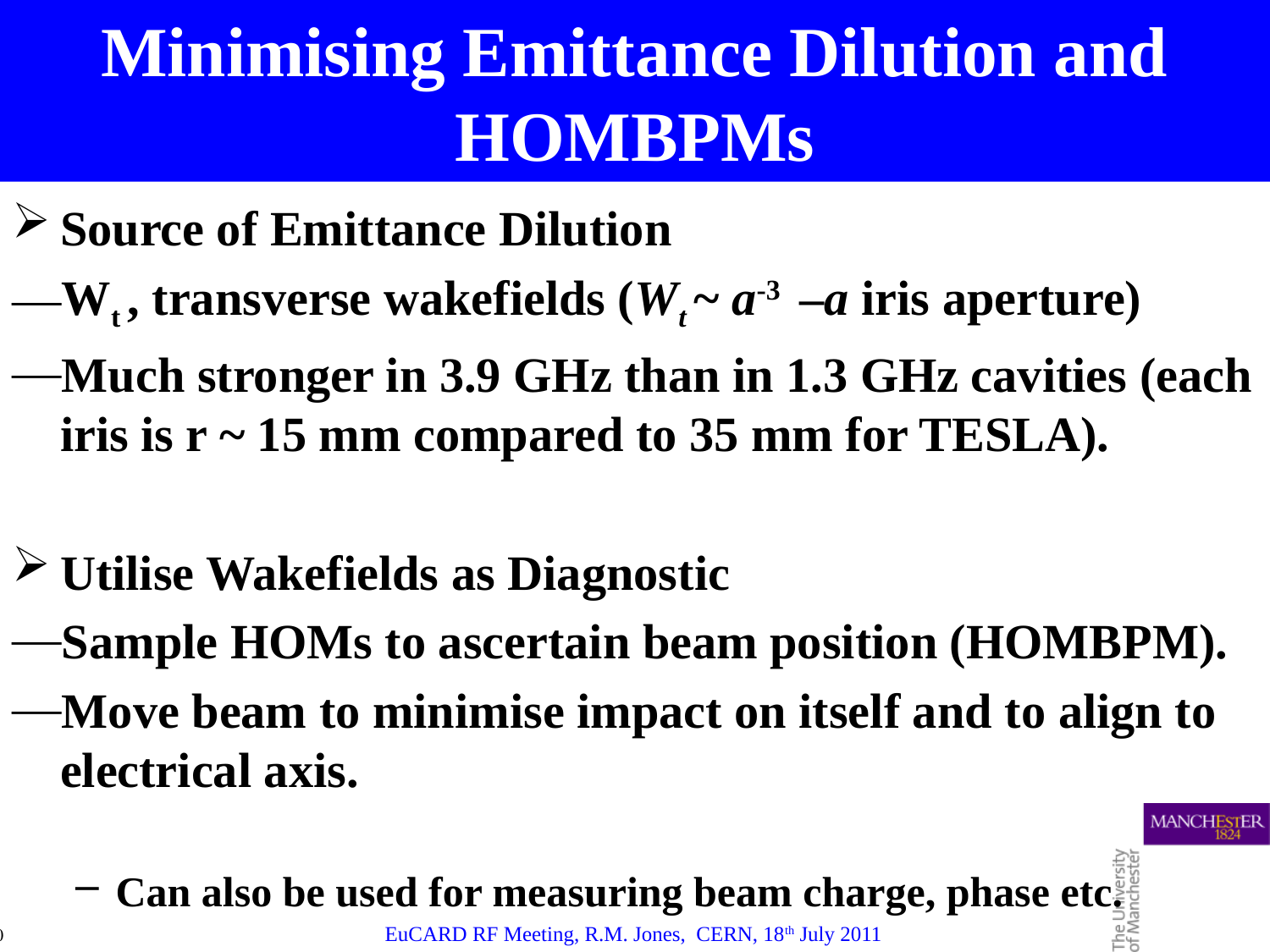

Minimising Emittance Dilution and HOMBPMs
Source of Emittance Dilution
Wt , transverse wakefields (Wt ~ a-3  –a iris aperture)
Much stronger in 3.9 GHz than in 1.3 GHz cavities (each iris is r ~ 15 mm compared to 35 mm for TESLA).

Utilise Wakefields as Diagnostic
Sample HOMs to ascertain beam position (HOMBPM).
Move beam to minimise impact on itself and to align to electrical axis.
Can also be used for measuring beam charge, phase etc.